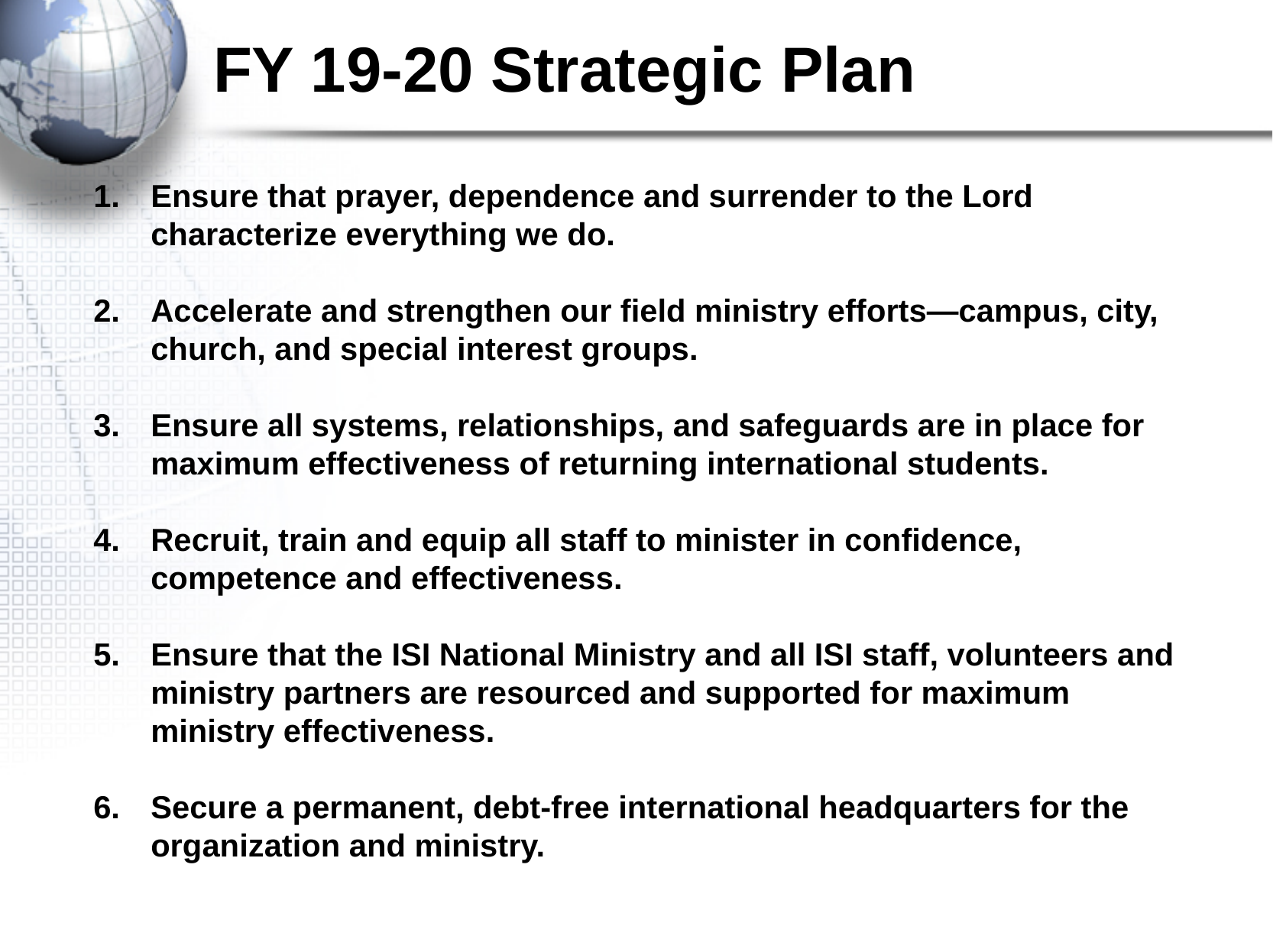

# FY 19-20 Strategic Plan
Ensure that prayer, dependence and surrender to the Lord characterize everything we do.

Accelerate and strengthen our field ministry efforts—campus, city, church, and special interest groups.

Ensure all systems, relationships, and safeguards are in place for maximum effectiveness of returning international students.

Recruit, train and equip all staff to minister in confidence, competence and effectiveness.

Ensure that the ISI National Ministry and all ISI staff, volunteers and ministry partners are resourced and supported for maximum ministry effectiveness.

Secure a permanent, debt-free international headquarters for the organization and ministry.